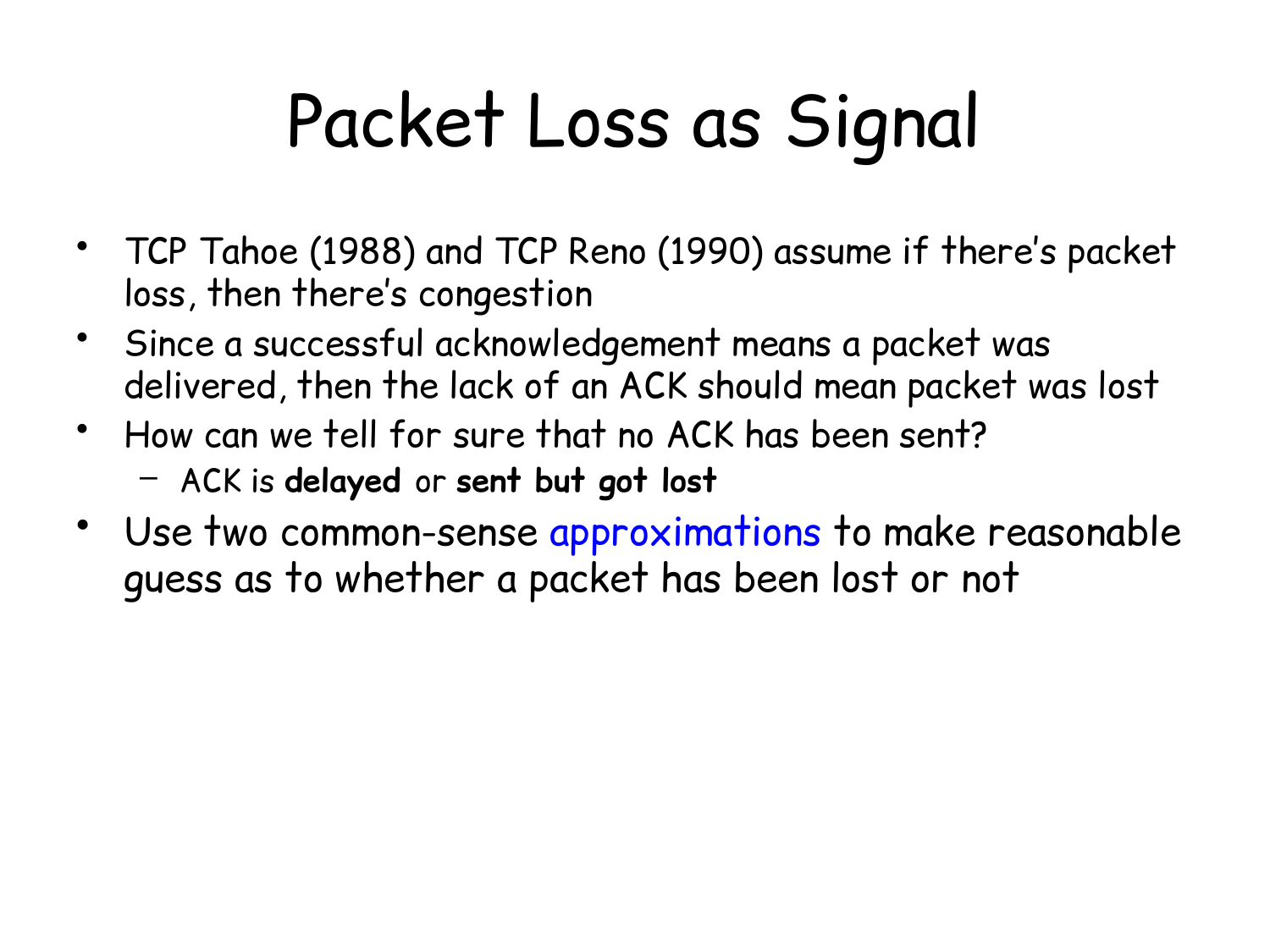

# Packet Loss as Signal
TCP Tahoe (1988) and TCP Reno (1990) assume if there’s packet loss, then there’s congestion
Since a successful acknowledgement means a packet was delivered, then the lack of an ACK should mean packet was lost
How can we tell for sure that no ACK has been sent?
ACK is delayed or sent but got lost
Use two common-sense approximations to make reasonable guess as to whether a packet has been lost or not